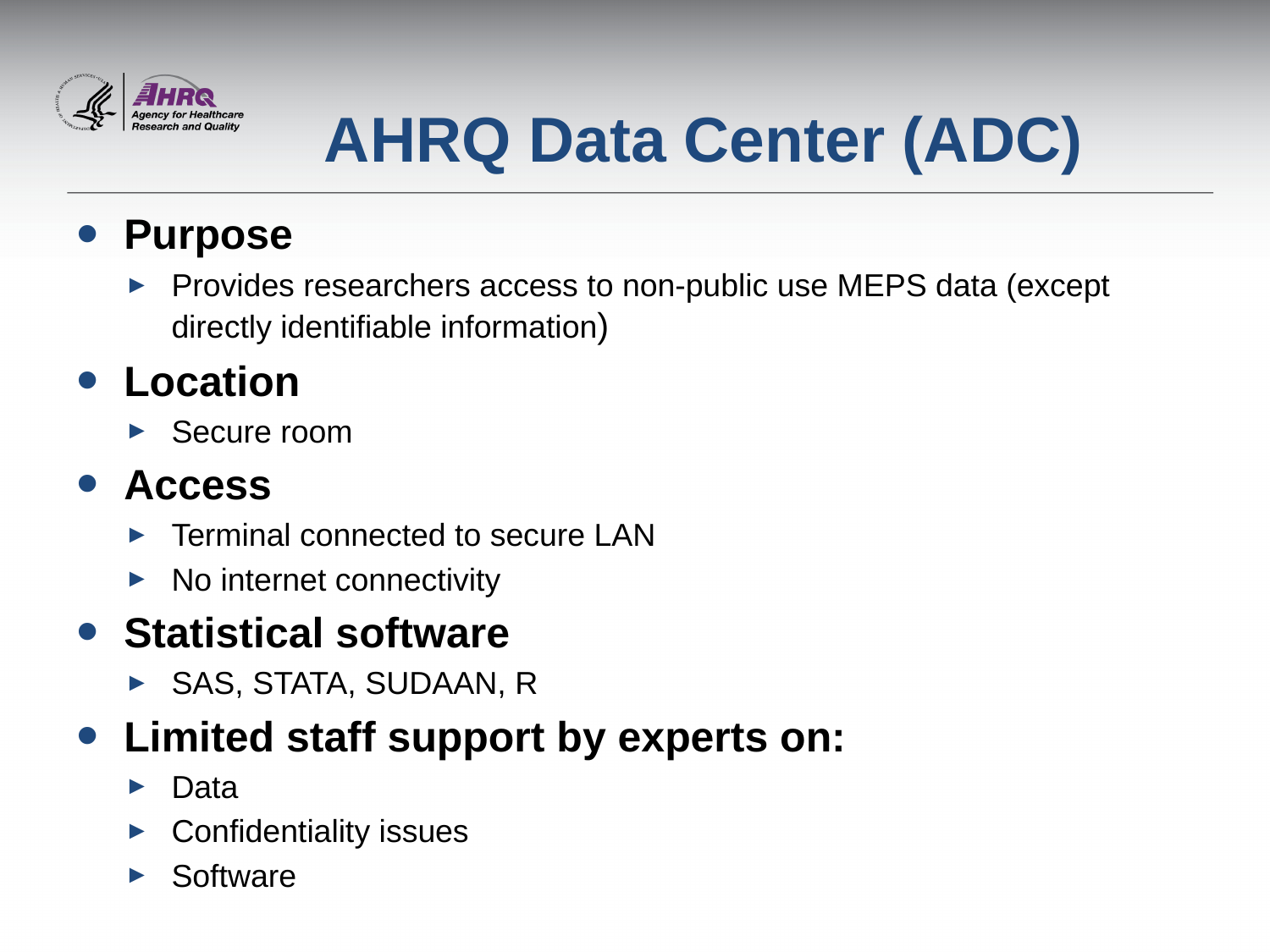

# AHRQ Data Center (ADC)
Purpose
Provides researchers access to non-public use MEPS data (except directly identifiable information)
Location
Secure room
Access
Terminal connected to secure LAN
No internet connectivity
Statistical software
SAS, STATA, SUDAAN, R
Limited staff support by experts on:
Data
Confidentiality issues
Software